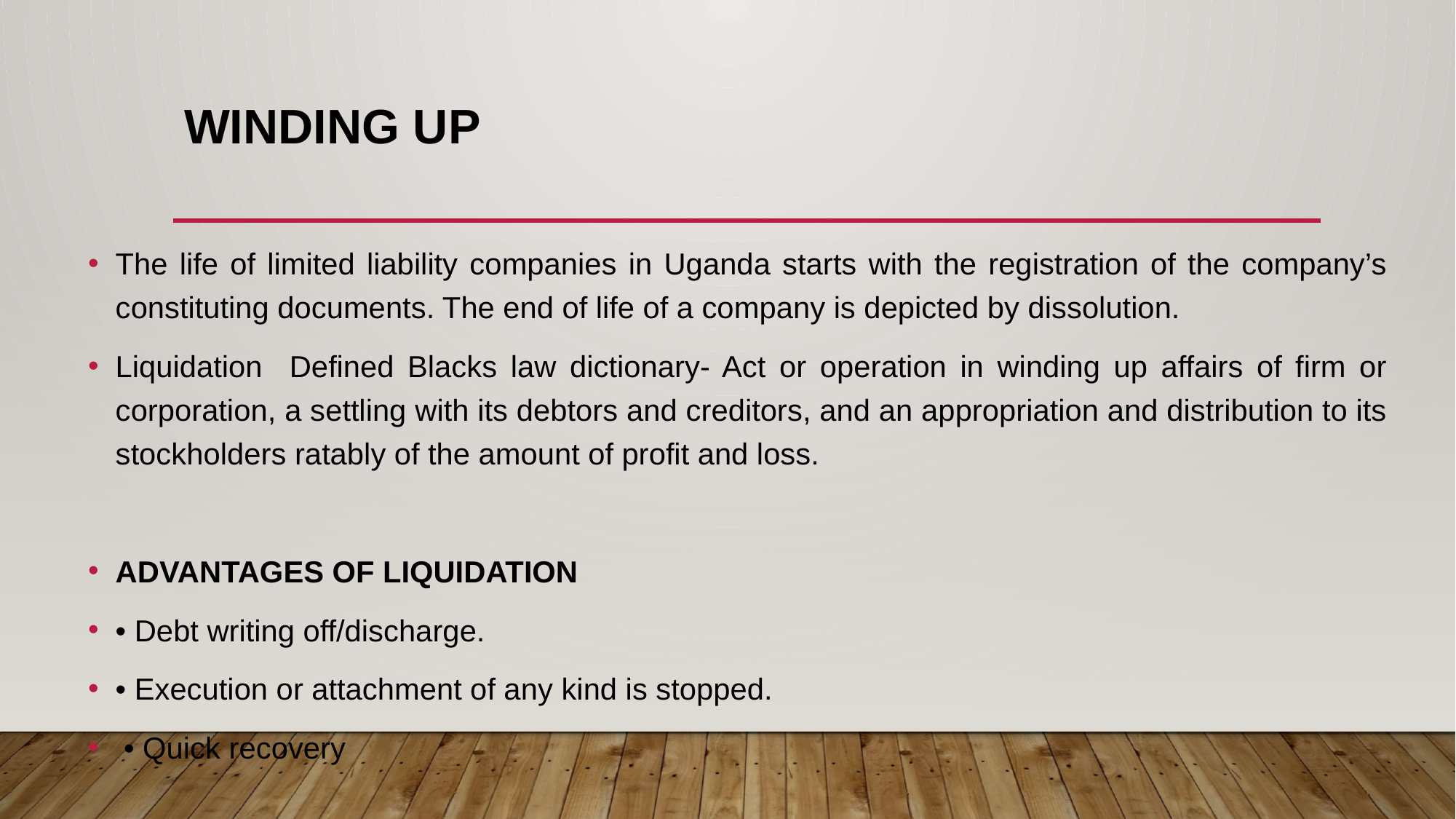

# WINDING UP
The life of limited liability companies in Uganda starts with the registration of the company’s constituting documents. The end of life of a company is depicted by dissolution.
Liquidation  Defined Blacks law dictionary- Act or operation in winding up affairs of firm or corporation, a settling with its debtors and creditors, and an appropriation and distribution to its stockholders ratably of the amount of profit and loss.

ADVANTAGES OF LIQUIDATION
• Debt writing off/discharge.
• Execution or attachment of any kind is stopped.
 • Quick recovery